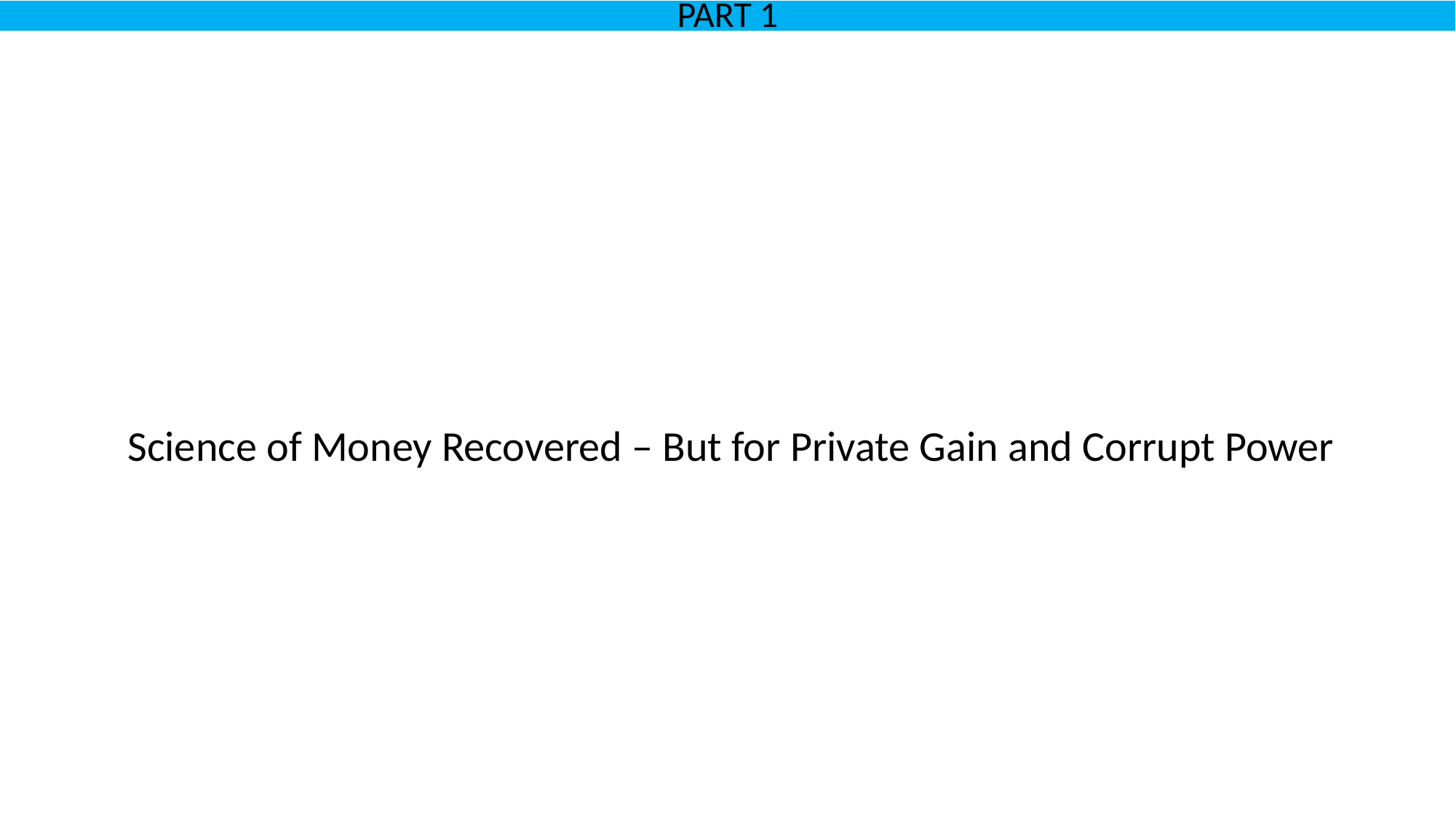

# PART 1

Science of Money Recovered – But for Private Gain and Corrupt Power